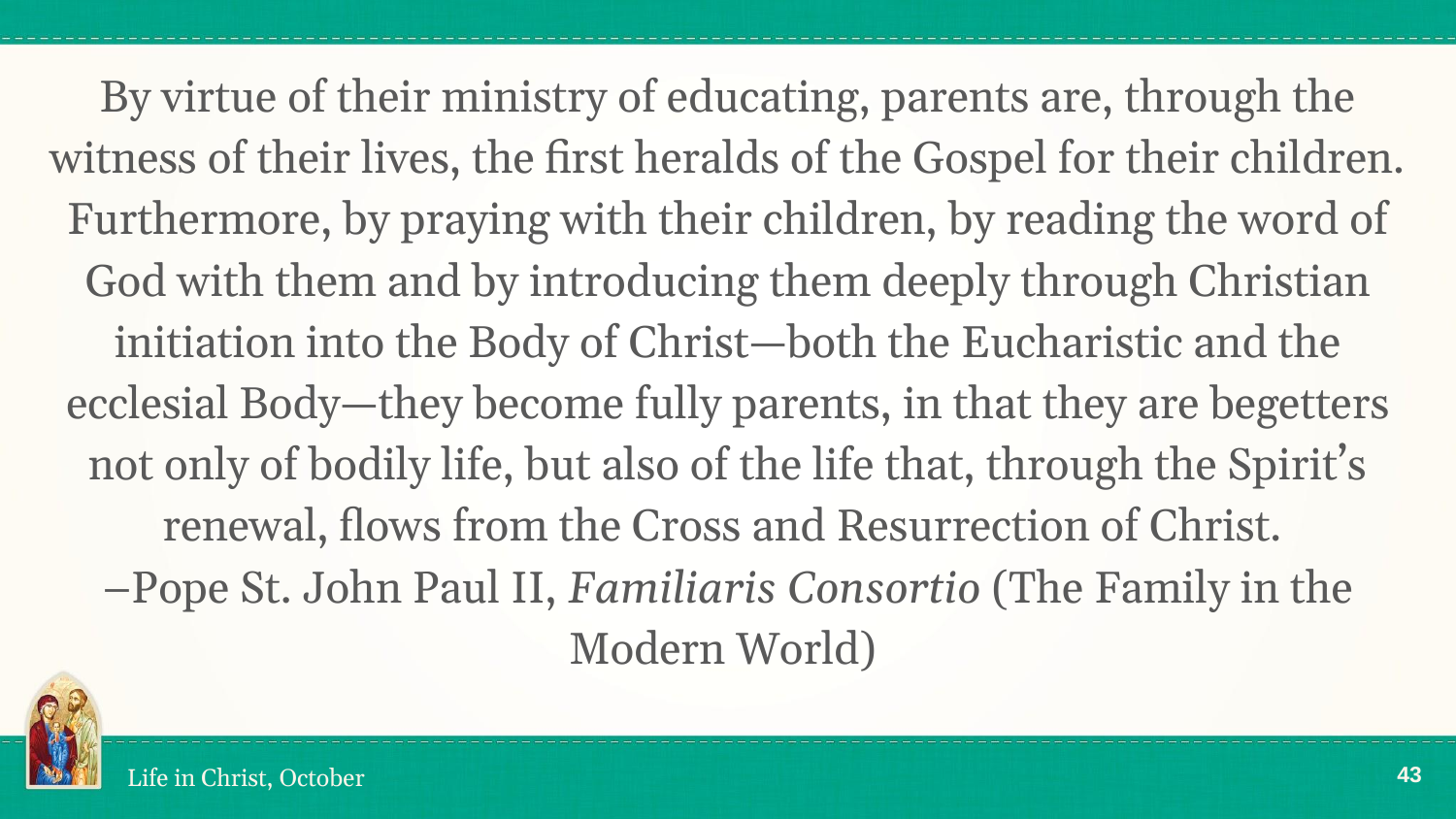

By virtue of their ministry of educating, parents are, through the witness of their lives, the first heralds of the Gospel for their children. Furthermore, by praying with their children, by reading the word of God with them and by introducing them deeply through Christian initiation into the Body of Christ—both the Eucharistic and the ecclesial Body—they become fully parents, in that they are begetters not only of bodily life, but also of the life that, through the Spirit’s renewal, flows from the Cross and Resurrection of Christ.
–Pope St. John Paul II, Familiaris Consortio (The Family in the Modern World)
43
Life in Christ, October